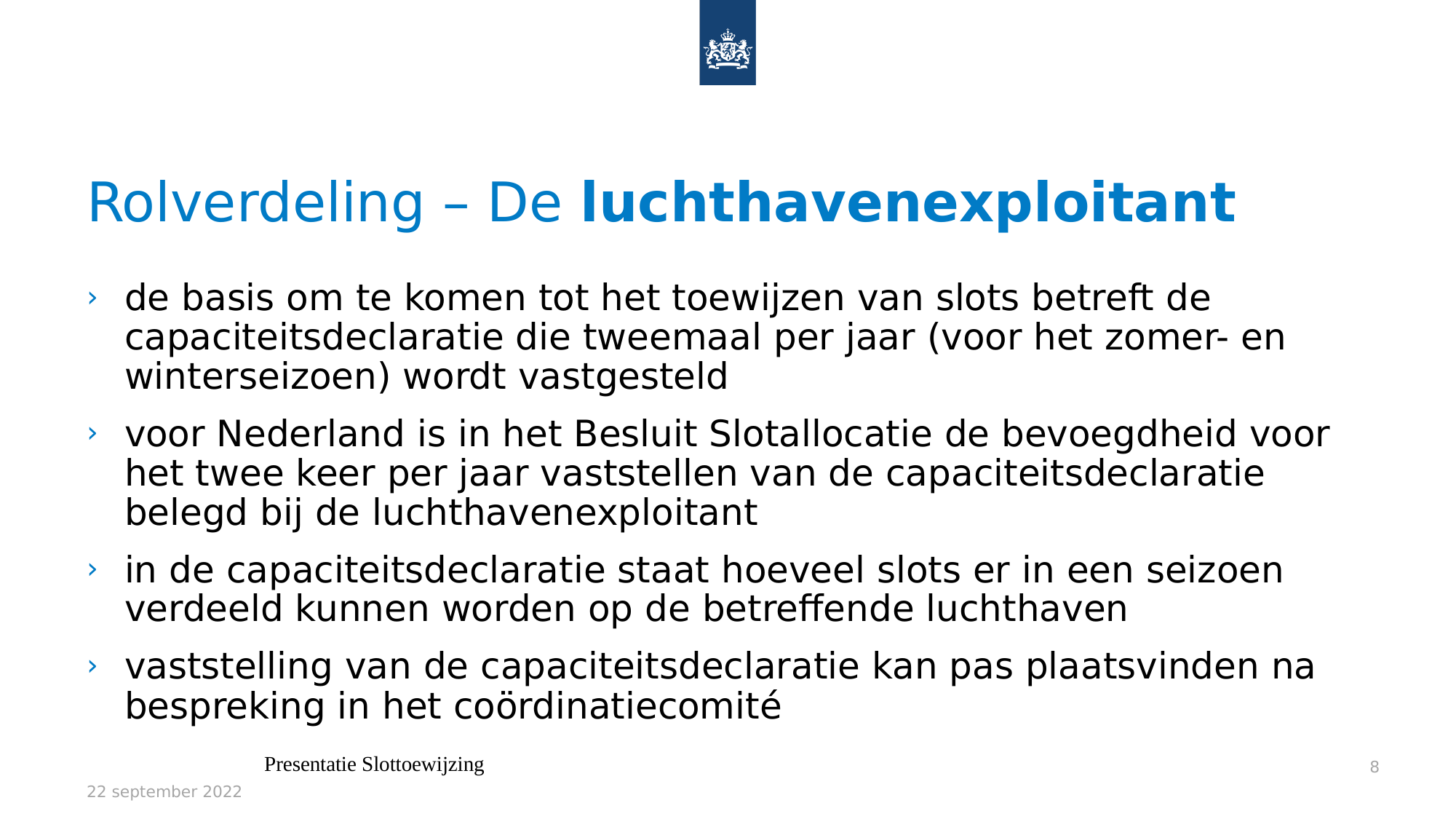

# Rolverdeling – De luchthavenexploitant
de basis om te komen tot het toewijzen van slots betreft de capaciteitsdeclaratie die tweemaal per jaar (voor het zomer- en winterseizoen) wordt vastgesteld
voor Nederland is in het Besluit Slotallocatie de bevoegdheid voor het twee keer per jaar vaststellen van de capaciteitsdeclaratie belegd bij de luchthavenexploitant
in de capaciteitsdeclaratie staat hoeveel slots er in een seizoen verdeeld kunnen worden op de betreffende luchthaven
vaststelling van de capaciteitsdeclaratie kan pas plaatsvinden na bespreking in het coördinatiecomité
Presentatie Slottoewijzing
8
22 september 2022